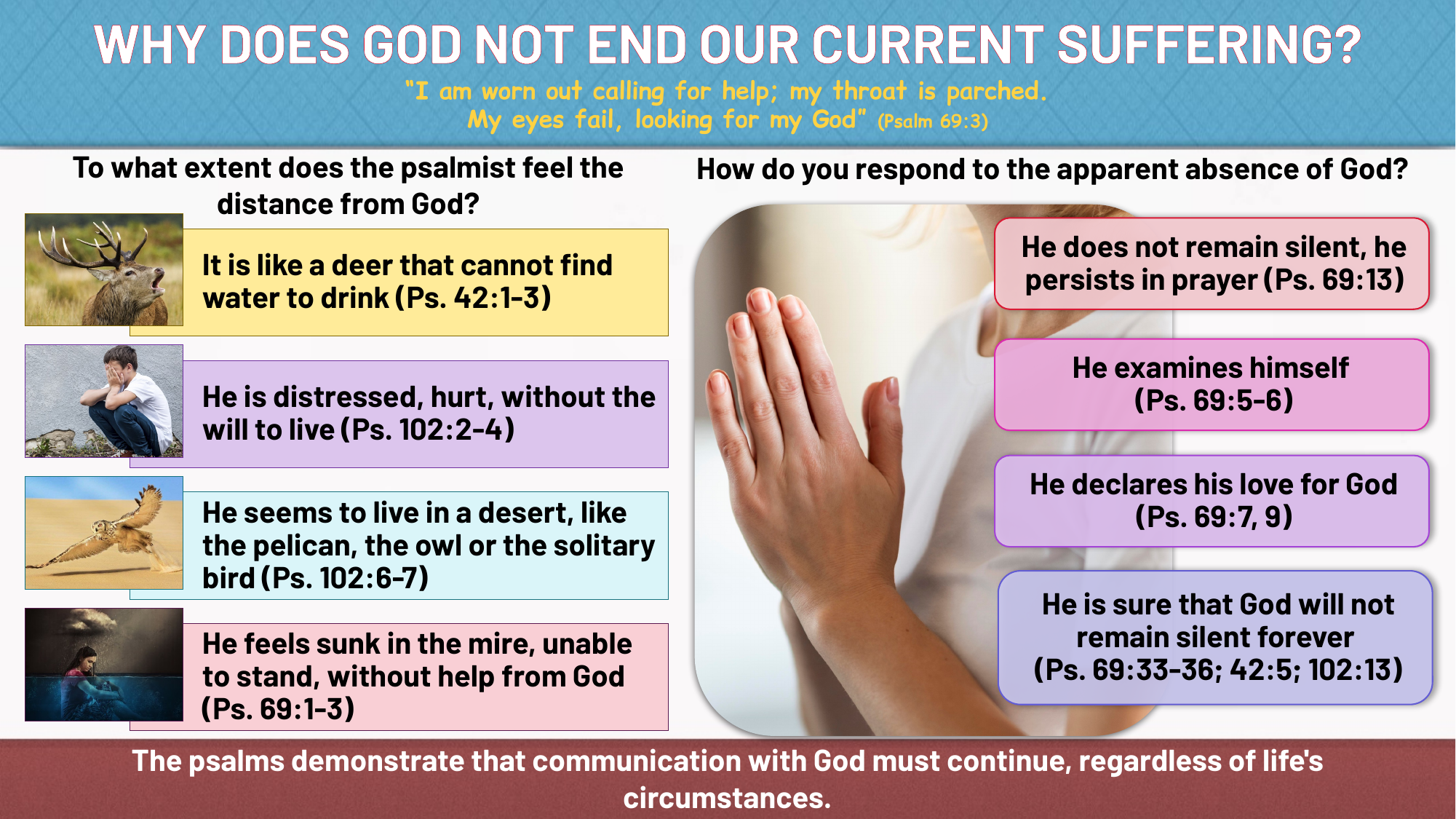

WHY DOES GOD NOT END OUR CURRENT SUFFERING?
“I am worn out calling for help; my throat is parched.
My eyes fail, looking for my God” (Psalm 69:3)
To what extent does the psalmist feel the distance from God?
How do you respond to the apparent absence of God?
It is like a deer that cannot find water to drink (Ps. 42:1-3)
He is distressed, hurt, without the will to live (Ps. 102:2-4)
He seems to live in a desert, like the pelican, the owl or the solitary bird (Ps. 102:6-7)
He feels sunk in the mire, unable to stand, without help from God (Ps. 69:1-3)
He does not remain silent, he persists in prayer (Ps. 69:13)
He examines himself
(Ps. 69:5-6)
He declares his love for God (Ps. 69:7, 9)
He is sure that God will not remain silent forever
(Ps. 69:33-36; 42:5; 102:13)
The psalms demonstrate that communication with God must continue, regardless of life's circumstances.